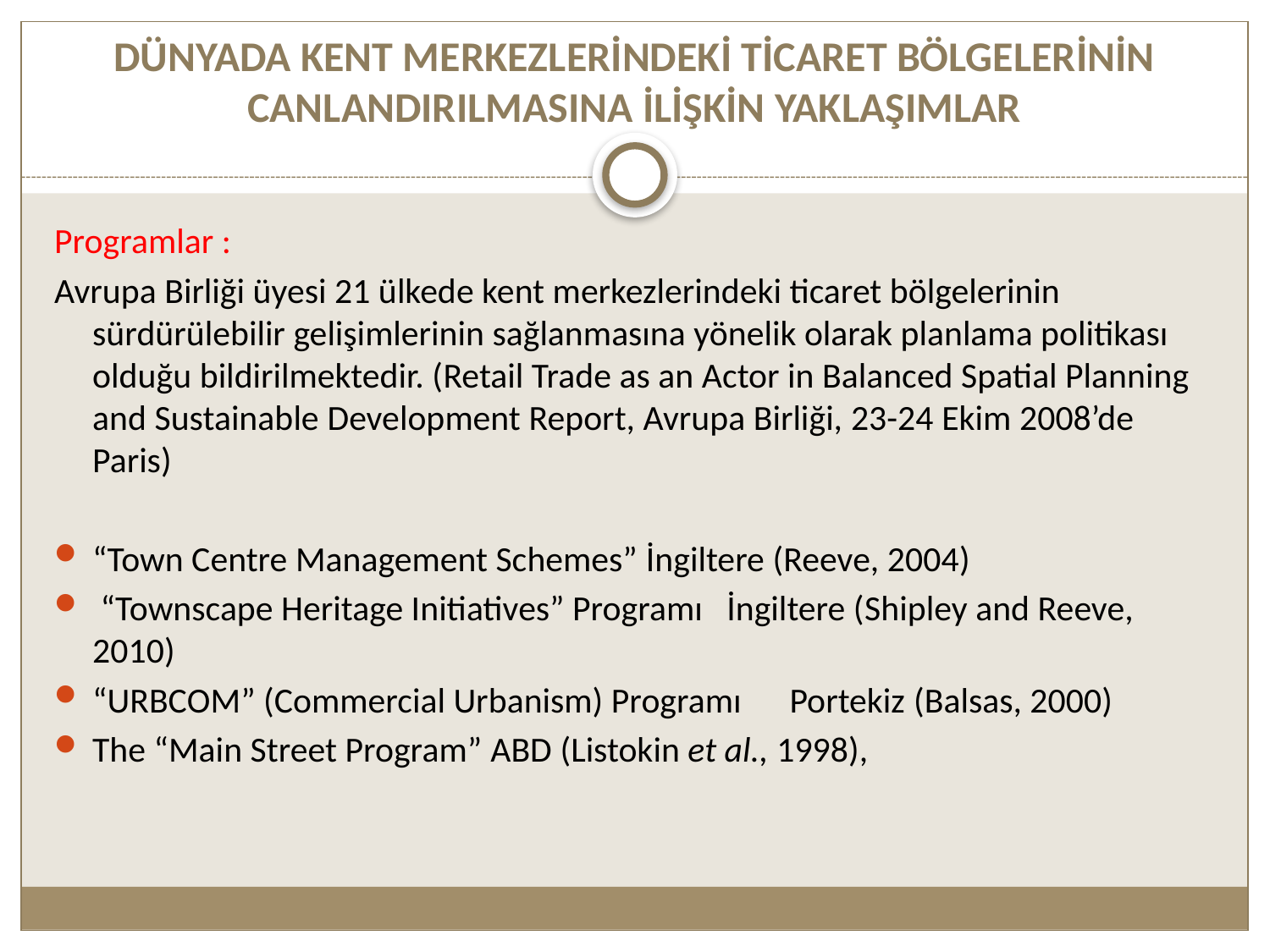

# DÜNYADA KENT MERKEZLERİNDEKİ TİCARET BÖLGELERİNİN CANLANDIRILMASINA İLİŞKİN YAKLAŞIMLAR
Programlar :
Avrupa Birliği üyesi 21 ülkede kent merkezlerindeki ticaret bölgelerinin sürdürülebilir gelişimlerinin sağlanmasına yönelik olarak planlama politikası olduğu bildirilmektedir. (Retail Trade as an Actor in Balanced Spatial Planning and Sustainable Development Report, Avrupa Birliği, 23-24 Ekim 2008’de Paris)

“Town Centre Management Schemes” İngiltere (Reeve, 2004)
 “Townscape Heritage Initiatives” Programı   İngiltere (Shipley and Reeve, 2010)
“URBCOM” (Commercial Urbanism) Programı      Portekiz (Balsas, 2000)
The “Main Street Program” ABD (Listokin et al., 1998),